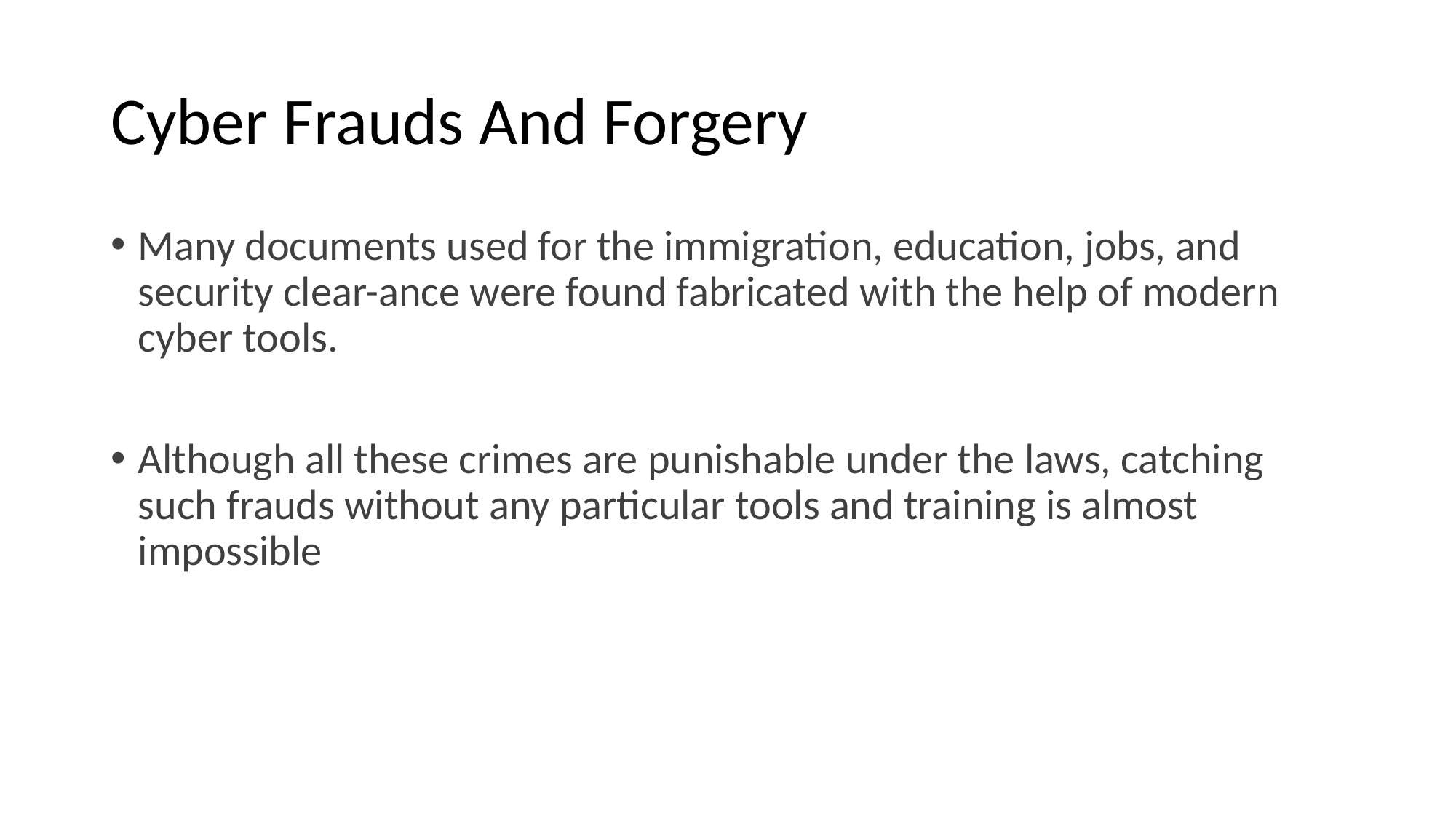

# Cyber Frauds And Forgery
Many documents used for the immigration, education, jobs, and security clear-ance were found fabricated with the help of modern cyber tools.

Although all these crimes are punishable under the laws, catching such frauds without any particular tools and training is almost impossible